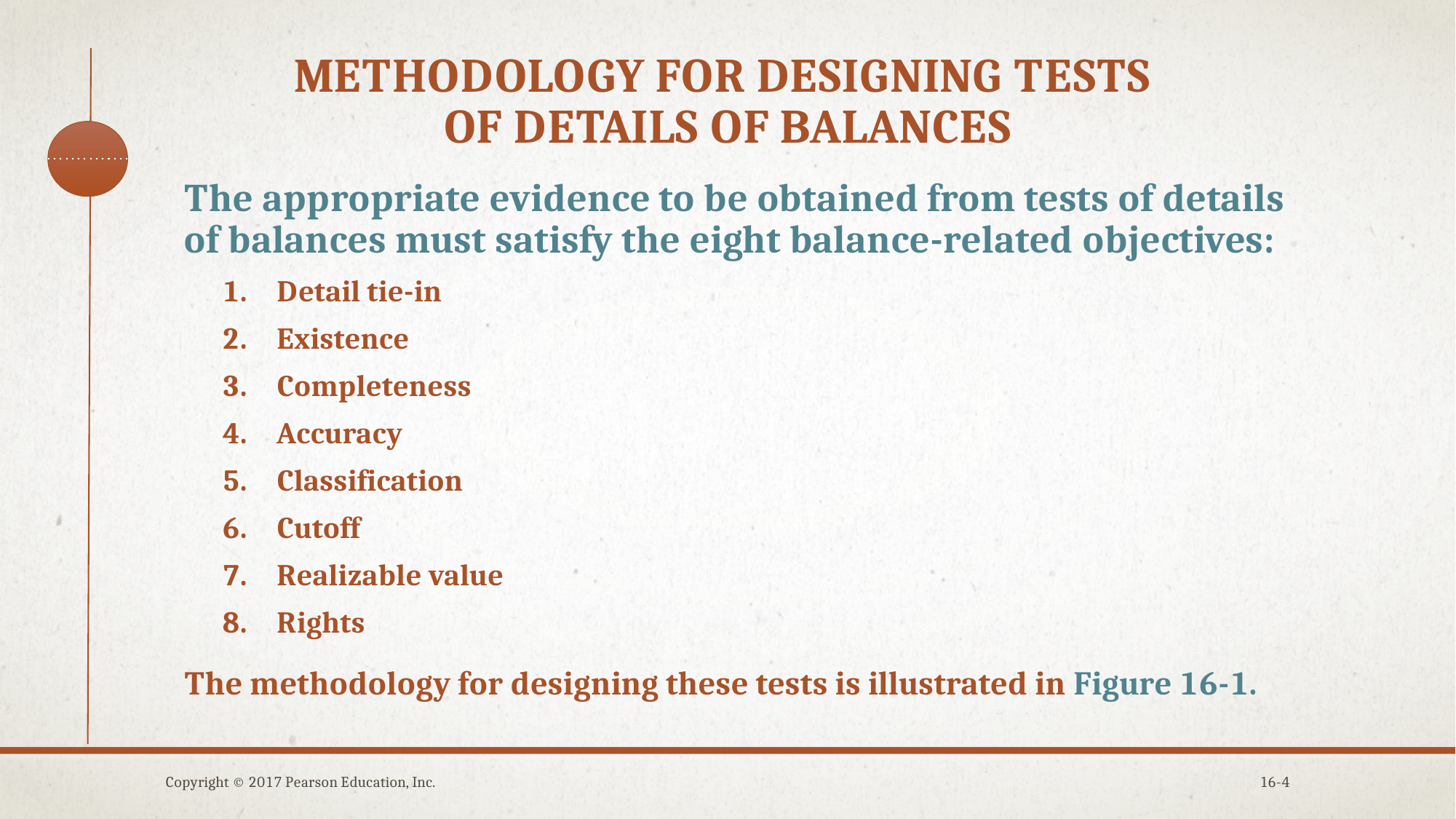

# Methodology for designing tests of details of balances

The appropriate evidence to be obtained from tests of details of balances must satisfy the eight balance-related objectives:
Detail tie-in
Existence
Completeness
Accuracy
Classification
Cutoff
Realizable value
Rights
The methodology for designing these tests is illustrated in Figure 16-1.
Copyright © 2017 Pearson Education, Inc.
16-4